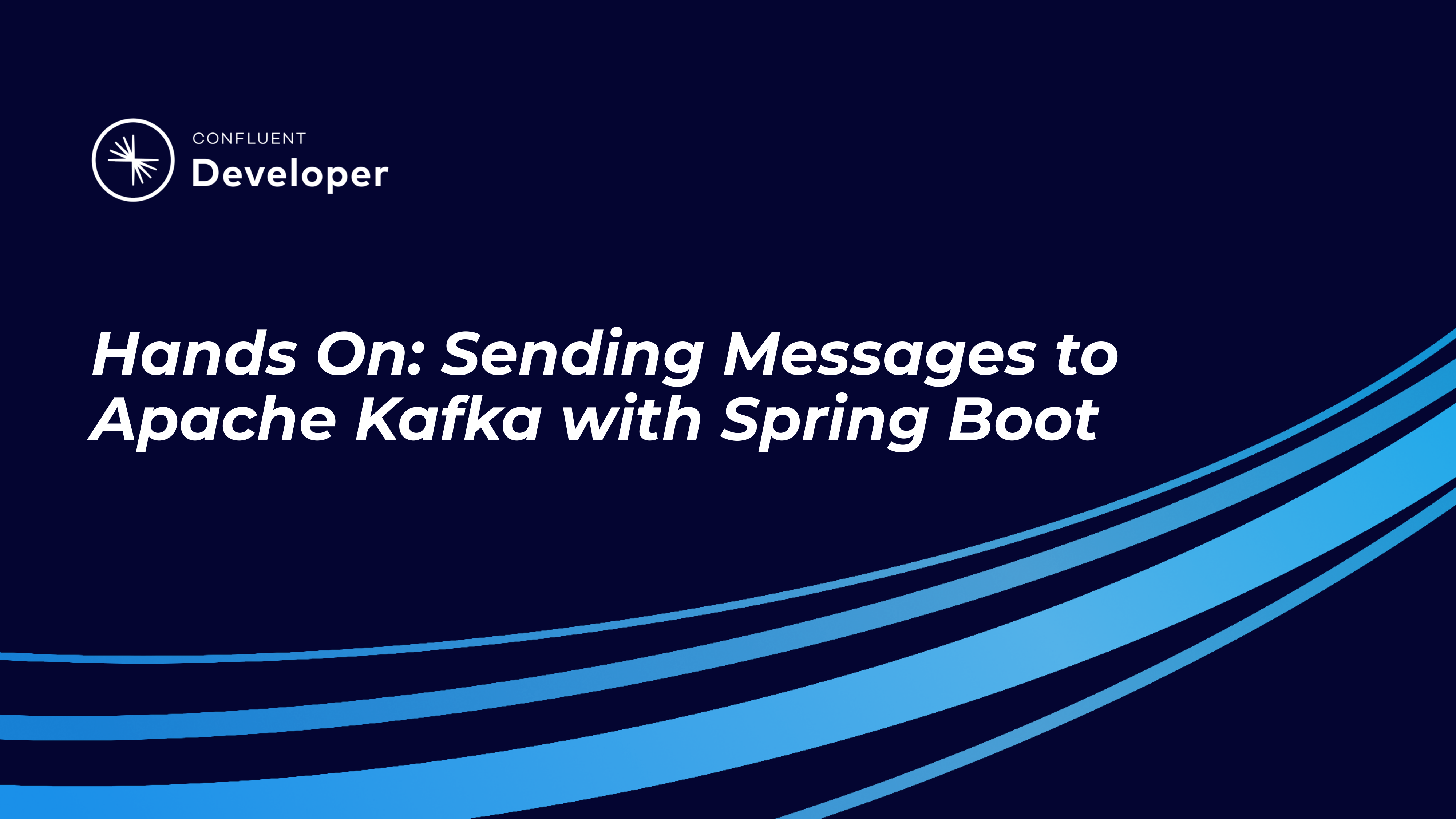

# Hands On: Sending Messages to Apache Kafka with Spring Boot